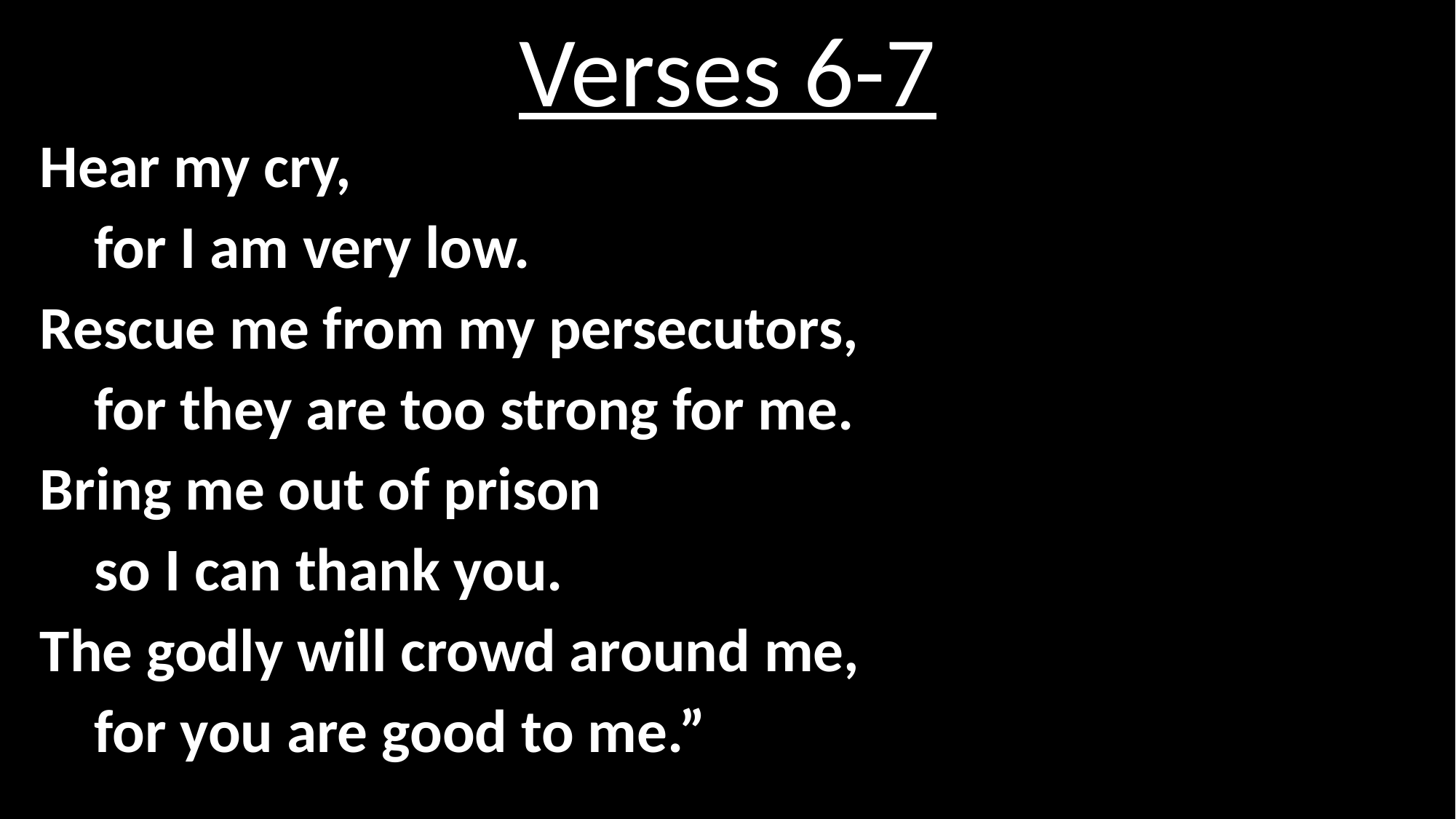

# Verses 6-7
Hear my cry,
    for I am very low.
Rescue me from my persecutors,
    for they are too strong for me.
Bring me out of prison
    so I can thank you.
The godly will crowd around me,
    for you are good to me.”